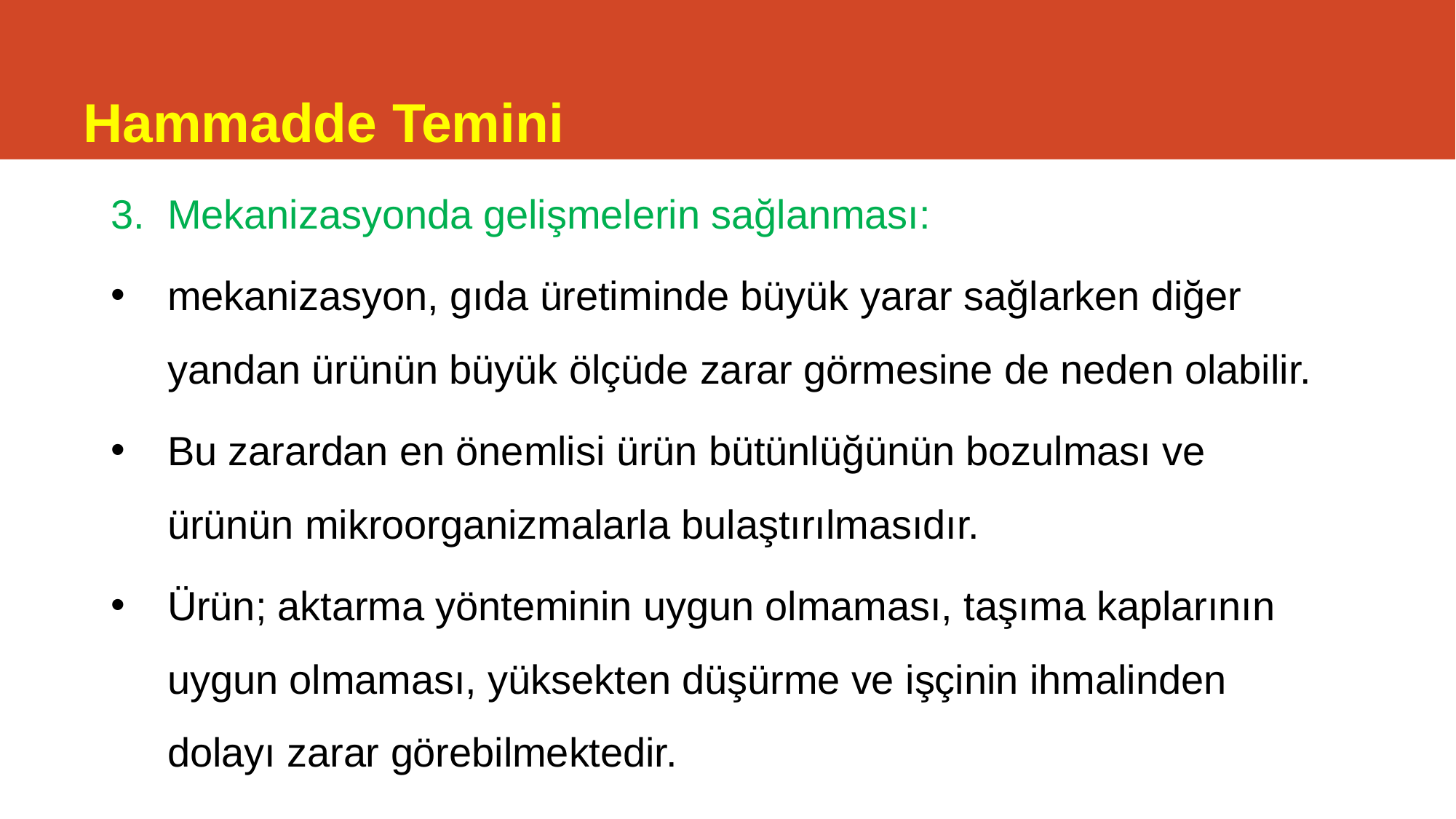

# Hammadde Temini
Mekanizasyonda gelişmelerin sağlanması:
mekanizasyon, gıda üretiminde büyük yarar sağlarken diğer yandan ürünün büyük ölçüde zarar görmesine de neden olabilir.
Bu zarardan en önemlisi ürün bütünlüğünün bozulması ve ürünün mikroorganizmalarla bulaştırılmasıdır.
Ürün; aktarma yönteminin uygun olmaması, taşıma kaplarının uygun olmaması, yüksekten düşürme ve işçinin ihmalinden dolayı zarar görebilmektedir.